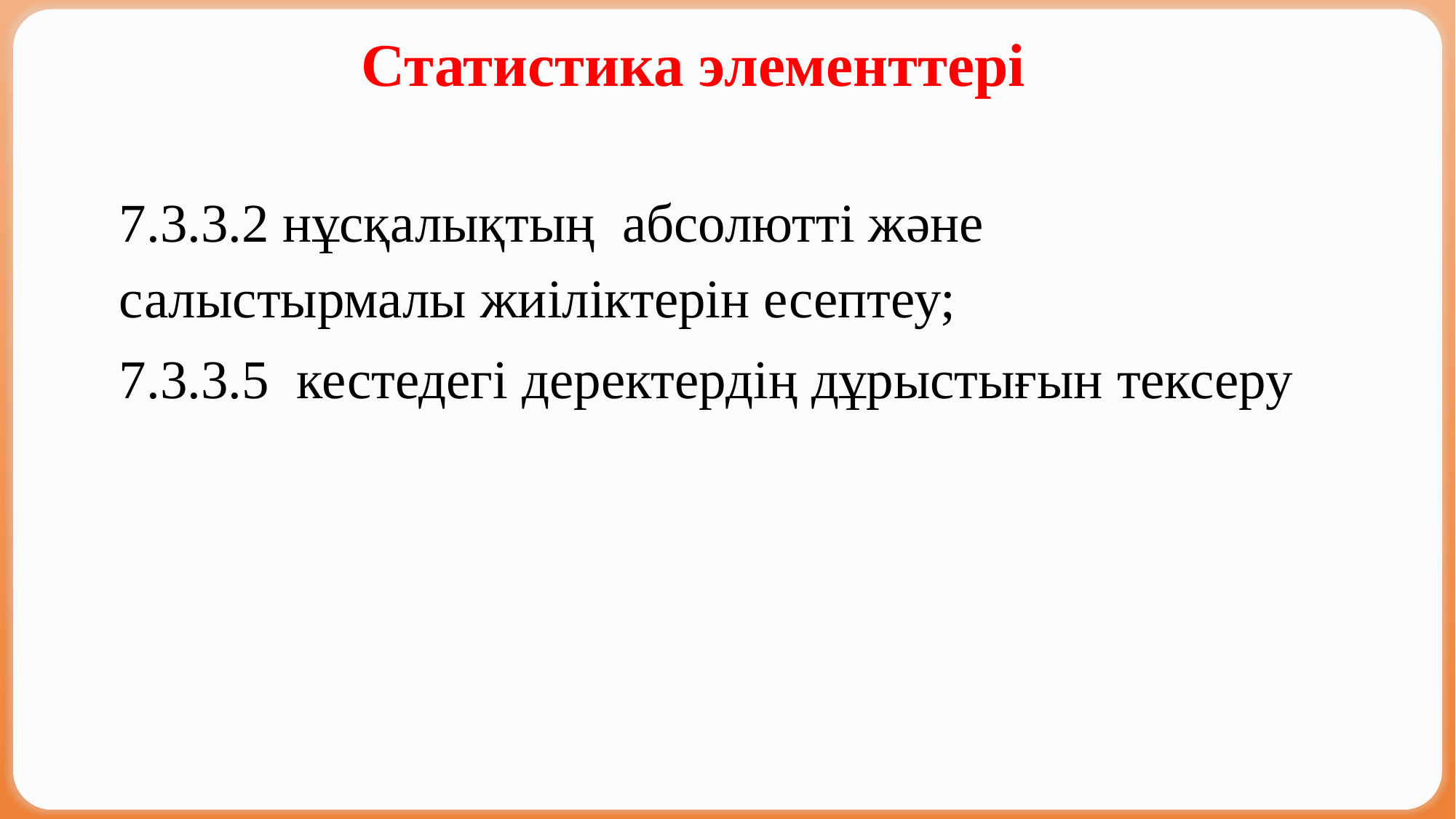

Статистика элементтері
7.3.3.2 нұсқалықтың  абсолютті және салыстырмалы жиіліктерін есептеу;
7.3.3.5  кестедегі деректердің дұрыстығын тексеру